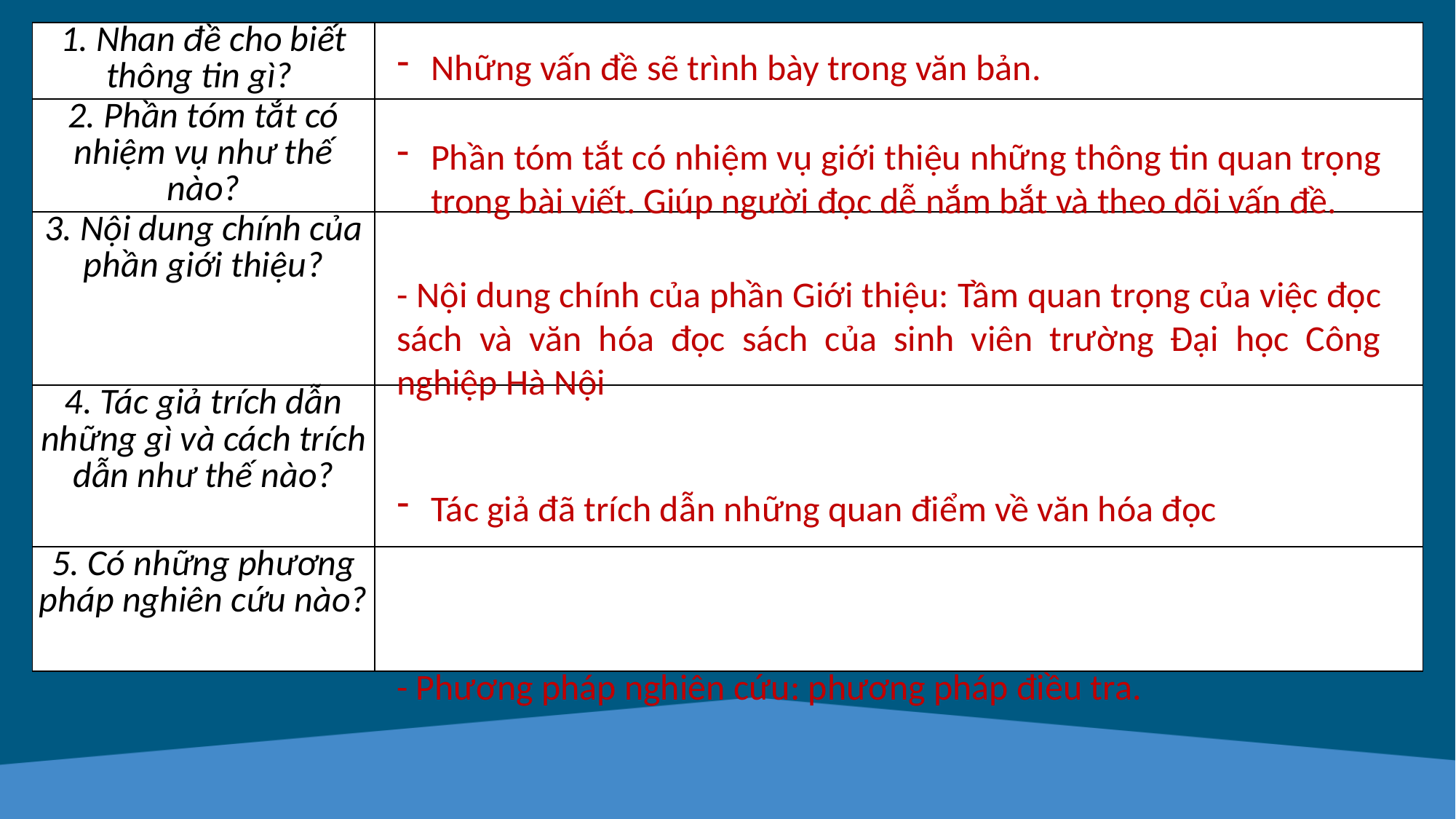

| 1. Nhan đề cho biết thông tin gì? |  |
| --- | --- |
| 2. Phần tóm tắt có nhiệm vụ như thế nào? |  |
| 3. Nội dung chính của phần giới thiệu? |  |
| 4. Tác giả trích dẫn những gì và cách trích dẫn như thế nào? |  |
| 5. Có những phương pháp nghiên cứu nào? |  |
Những vấn đề sẽ trình bày trong văn bản.

Phần tóm tắt có nhiệm vụ giới thiệu những thông tin quan trọng trong bài viết. Giúp người đọc dễ nắm bắt và theo dõi vấn đề.

- Nội dung chính của phần Giới thiệu: Tầm quan trọng của việc đọc sách và văn hóa đọc sách của sinh viên trường Đại học Công nghiệp Hà Nội

Tác giả đã trích dẫn những quan điểm về văn hóa đọc
- Phương pháp nghiên cứu: phương pháp điều tra.